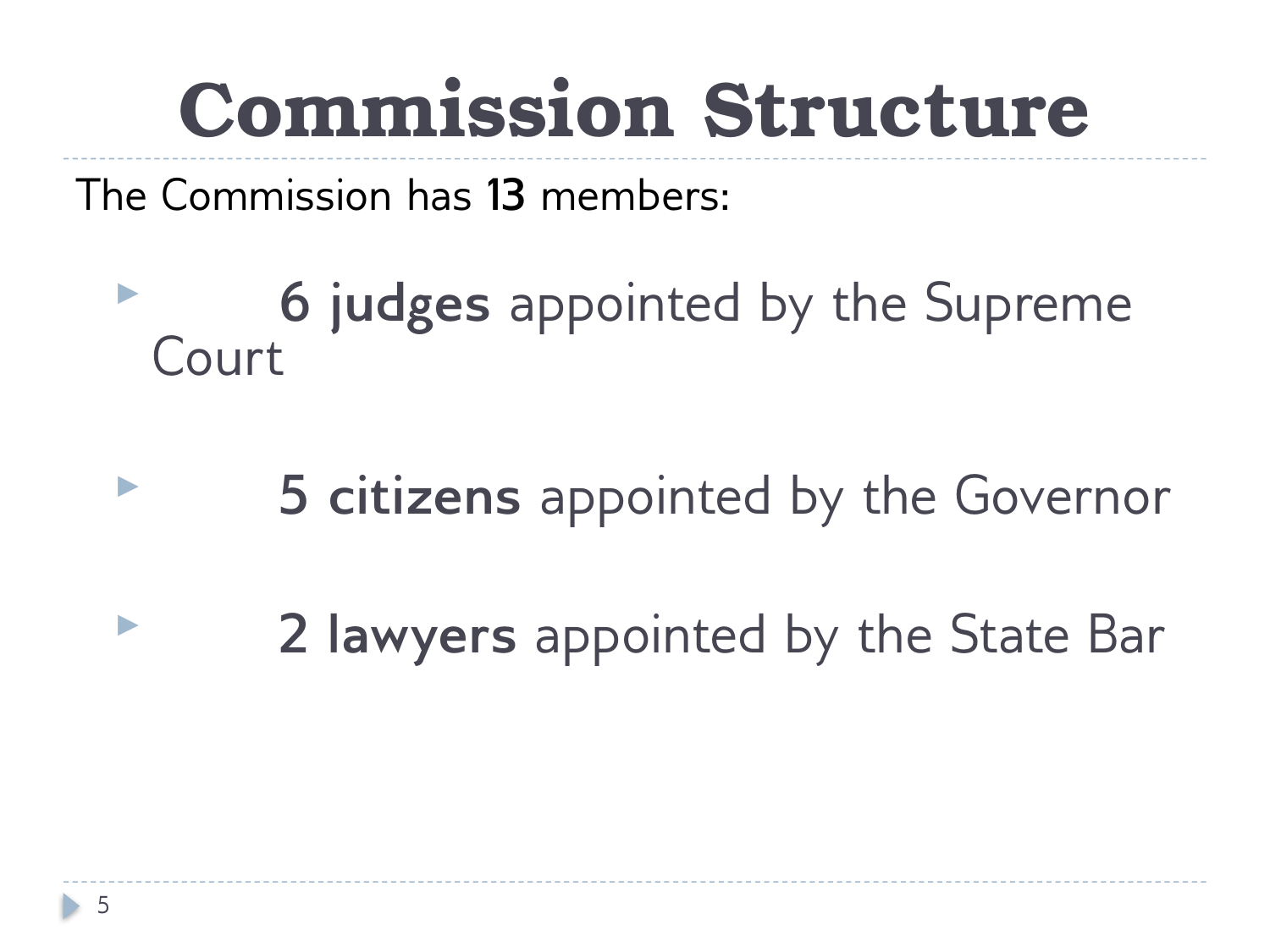

# Commission Structure
The Commission has 13 members:

	6 judges appointed by the Supreme Court

	5 citizens appointed by the Governor

	2 lawyers appointed by the State Bar

5